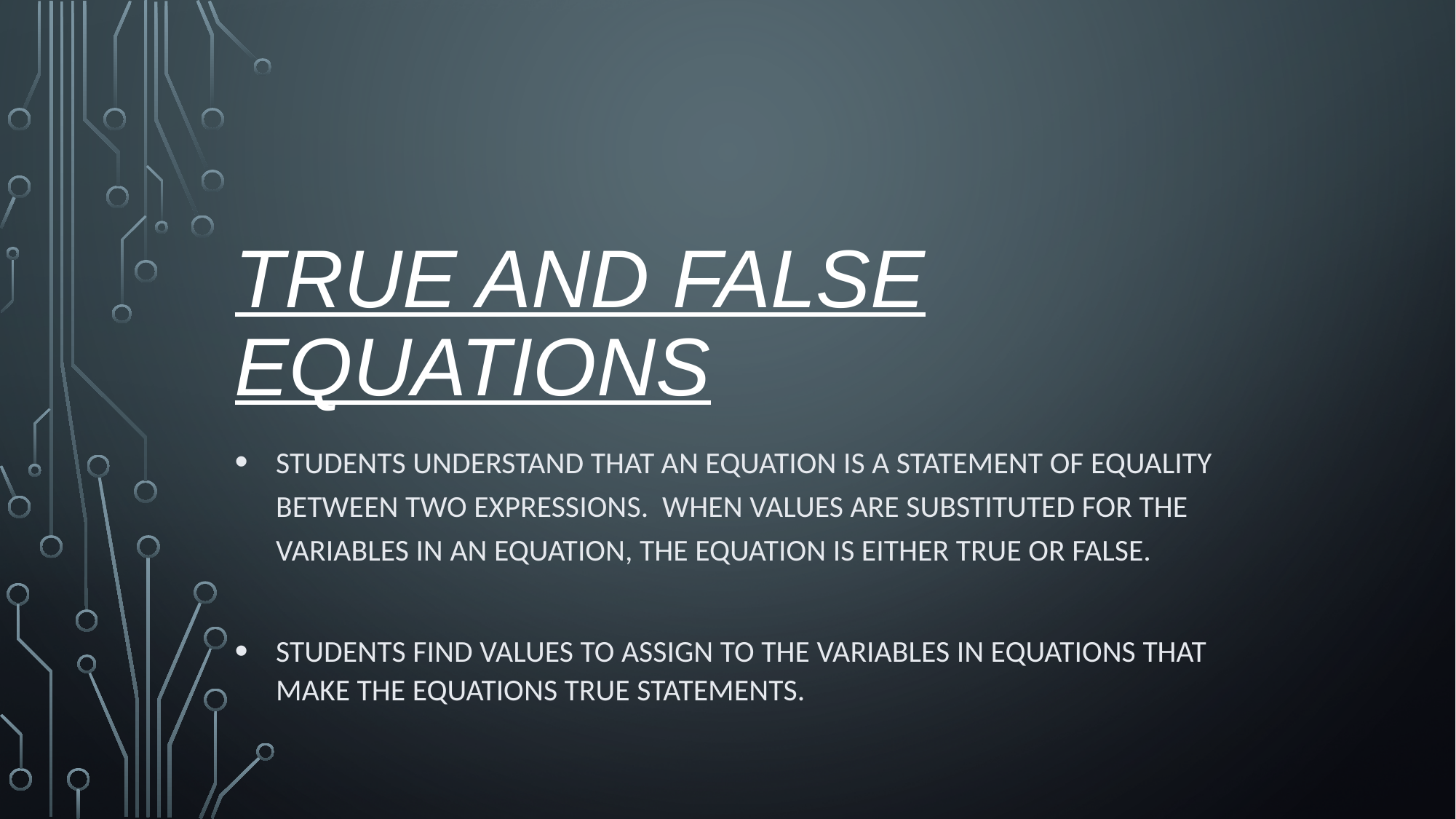

# True and False Equations
Students understand that an equation is a statement of equality between two expressions.  When values are substituted for the variables in an equation, the equation is either true or false.

Students find values to assign to the variables in equations that make the equations true statements.